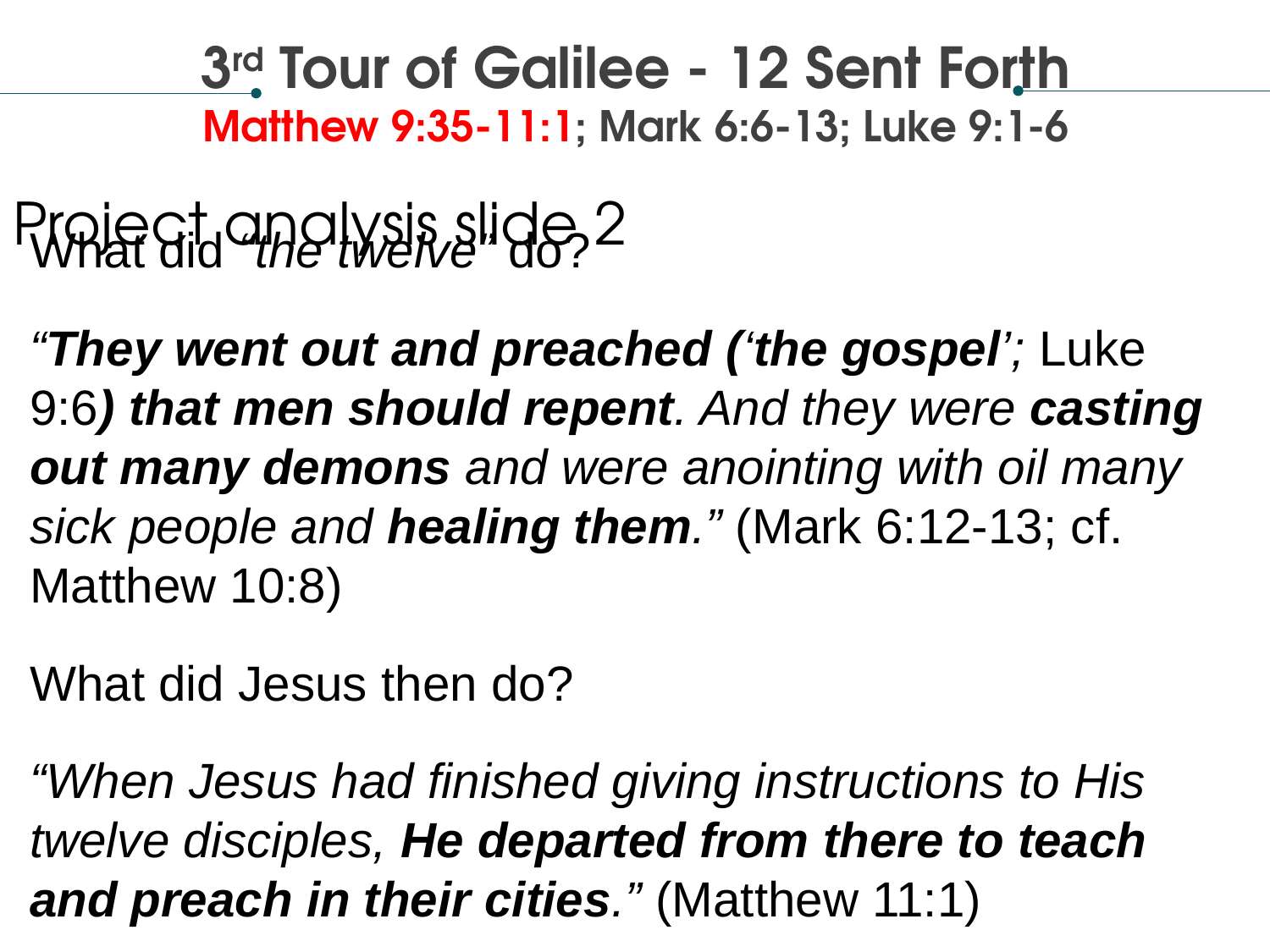

3rd Tour of Galilee - 12 Sent Forth
Matthew 9:35-11:1; Mark 6:6-13; Luke 9:1-6
Project analysis slide 2
What did “the twelve” do?
“They went out and preached (‘the gospel’; Luke 9:6) that men should repent. And they were casting out many demons and were anointing with oil many sick people and healing them.” (Mark 6:12-13; cf. Matthew 10:8)
What did Jesus then do?
“When Jesus had finished giving instructions to His twelve disciples, He departed from there to teach and preach in their cities.” (Matthew 11:1)